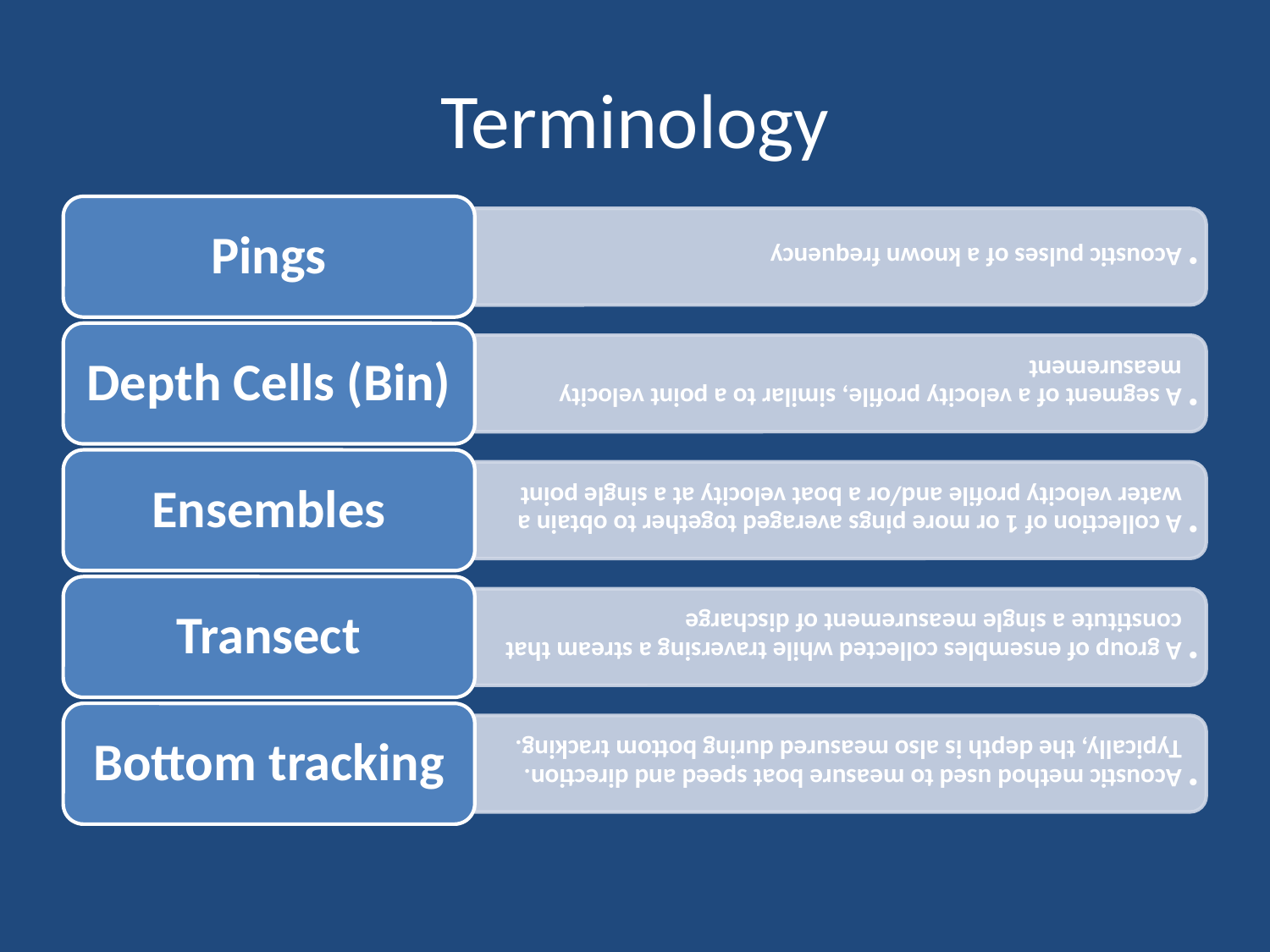

Terminology
Acoustic pulses of a known frequency
Pings
A segment of a velocity profile, similar to a point velocity measurement
Depth Cells (Bin)
A collection of 1 or more pings averaged together to obtain a water velocity profile and/or a boat velocity at a single point
Ensembles
A group of ensembles collected while traversing a stream that constitute a single measurement of discharge
Transect
Acoustic method used to measure boat speed and direction.  Typically, the depth is also measured during bottom tracking.
Bottom tracking